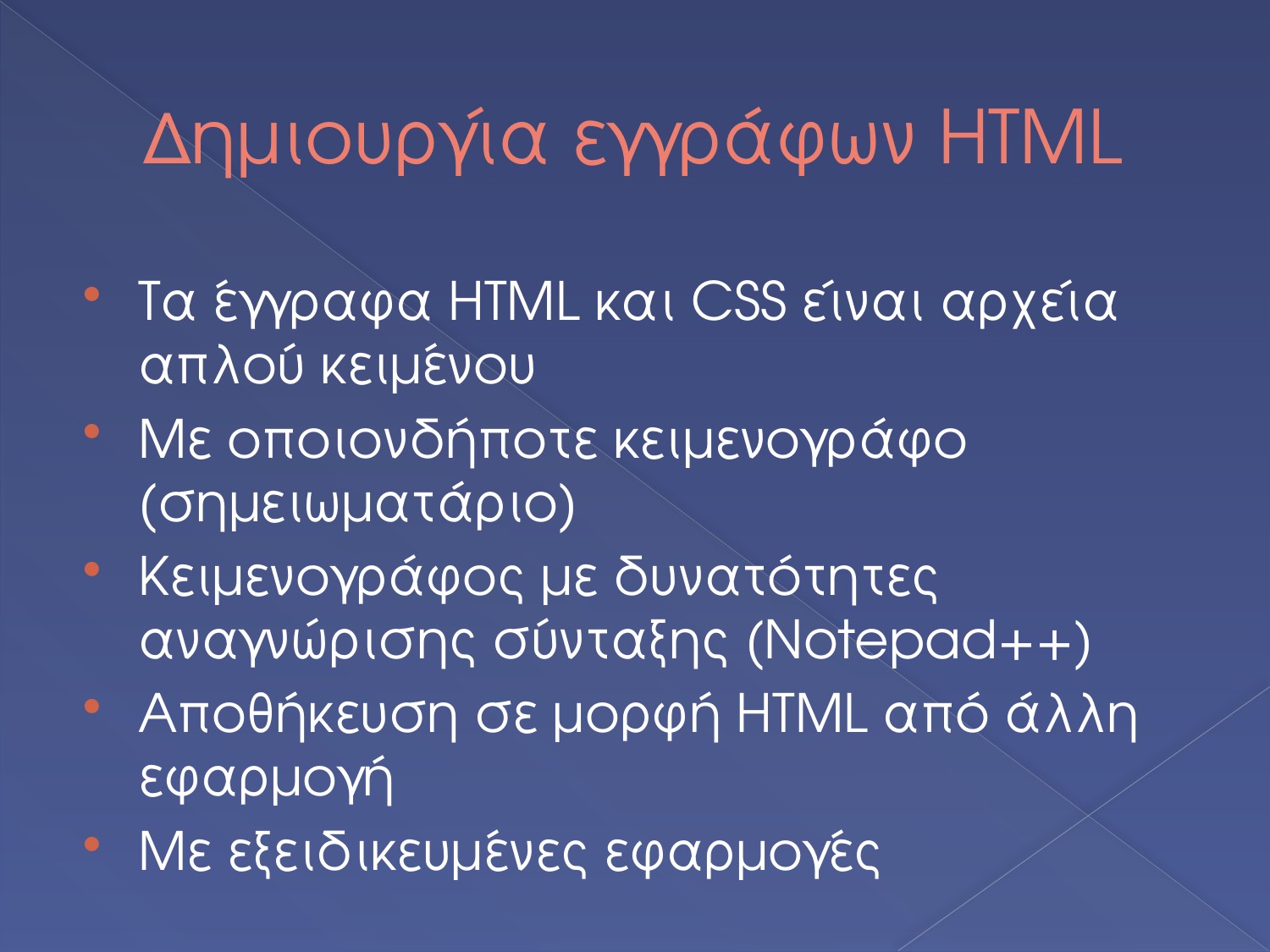

# Δημιουργία εγγράφων HTML
Tα έγγραφα HTML και CSS είναι αρχεία απλού κειμένου
Mε οποιονδήποτε κειμενογράφο (σημειωματάριο)
Κειμενογράφος με δυνατότητες αναγνώρισης σύνταξης (Notepad++)
Αποθήκευση σε μορφή HTML από άλλη εφαρμογή
Με εξειδικευμένες εφαρμογές